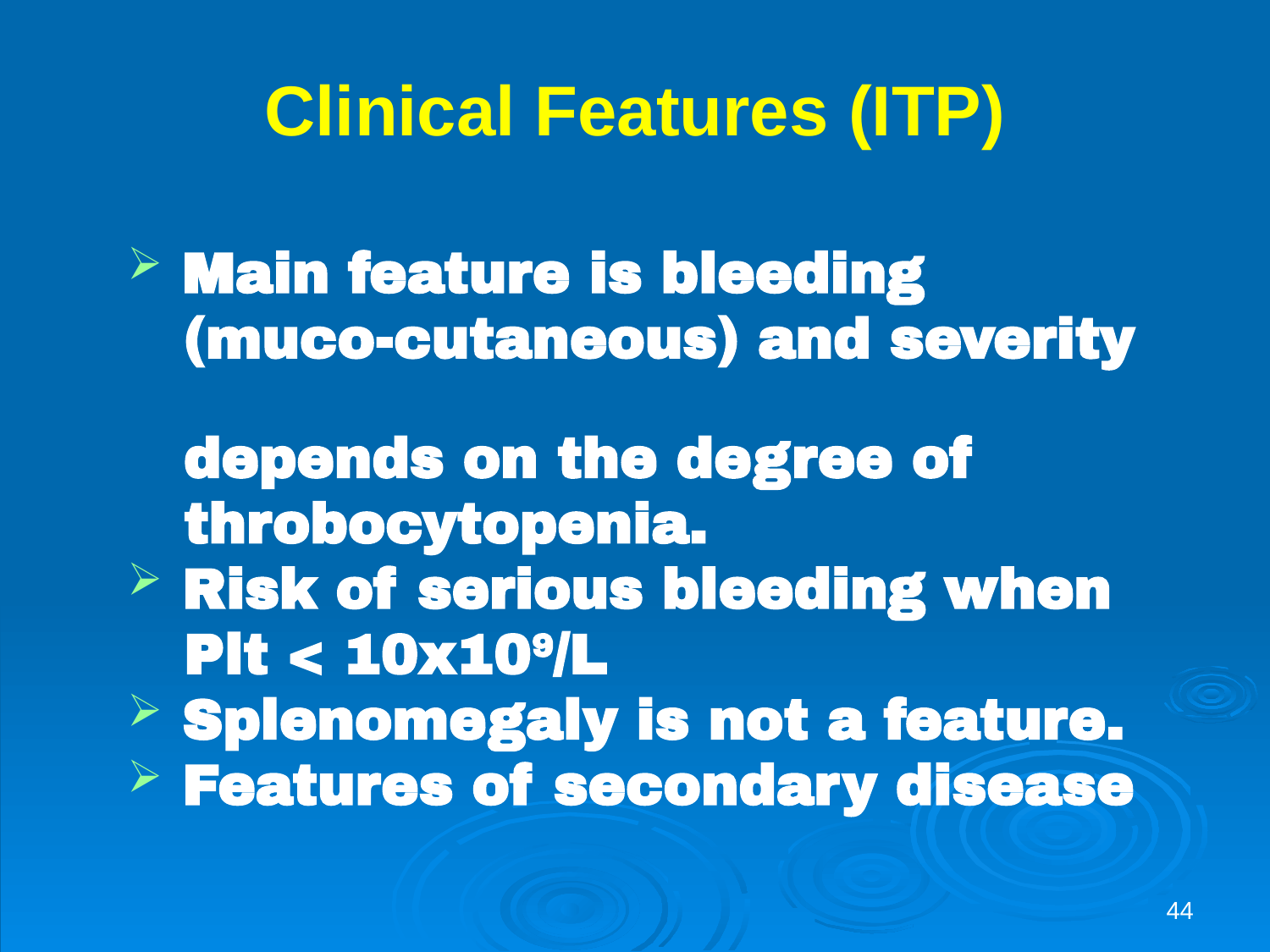

# Clinical Features (ITP)
 Main feature is bleeding
   (muco-cutaneous) and severity
   depends on the degree of
   throbocytopenia.
 Risk of serious bleeding when
   Plt < 10x109/L
 Splenomegaly is not a feature.
 Features of secondary disease
44